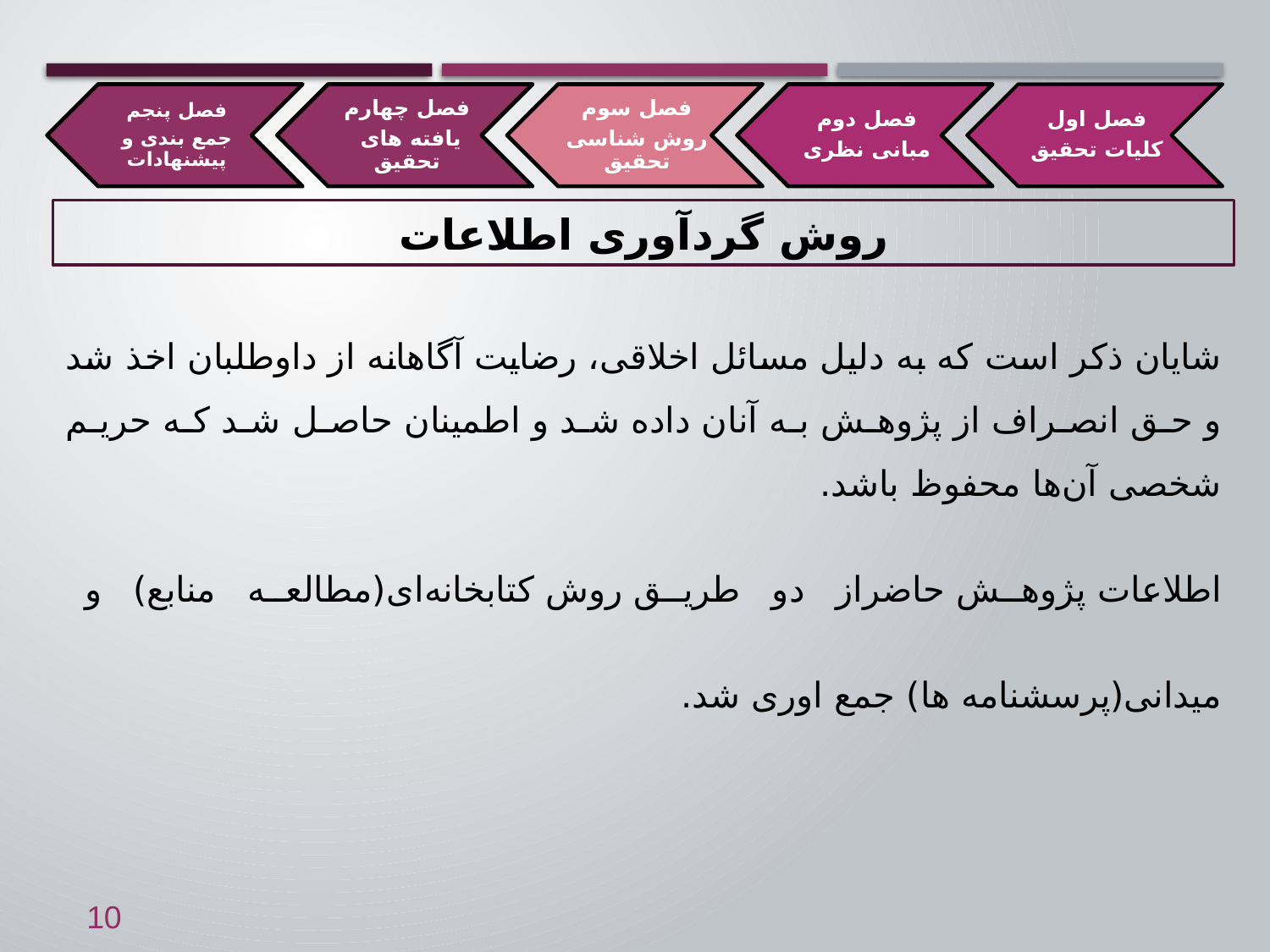

شکل شماره (1-1) : مدل مفهومی تحقیق

فصل اول
کلیات تحقیق
فصل دوم
مبانی نظری
فصل سوم
روش شناسی تحقیق
فصل چهارم
 یافته های تحقیق
فصل پنجم
جمع بندی و پیشنهادات
# روش گردآوری اطلاعات
شایان ذکر است که به دلیل مسائل اخلاقی، رضایت آگاهانه از داوطلبان اخذ شد و حق انصراف از پژوهش به آنان داده شد و اطمینان حاصل شد که حریم شخصی آن‌ها محفوظ باشد.
اطلاعات پژوهش حاضراز دو طریق روش کتابخانه‌ای(مطالعه منابع) و میدانی(پرسشنامه ها) جمع اوری شد.

10